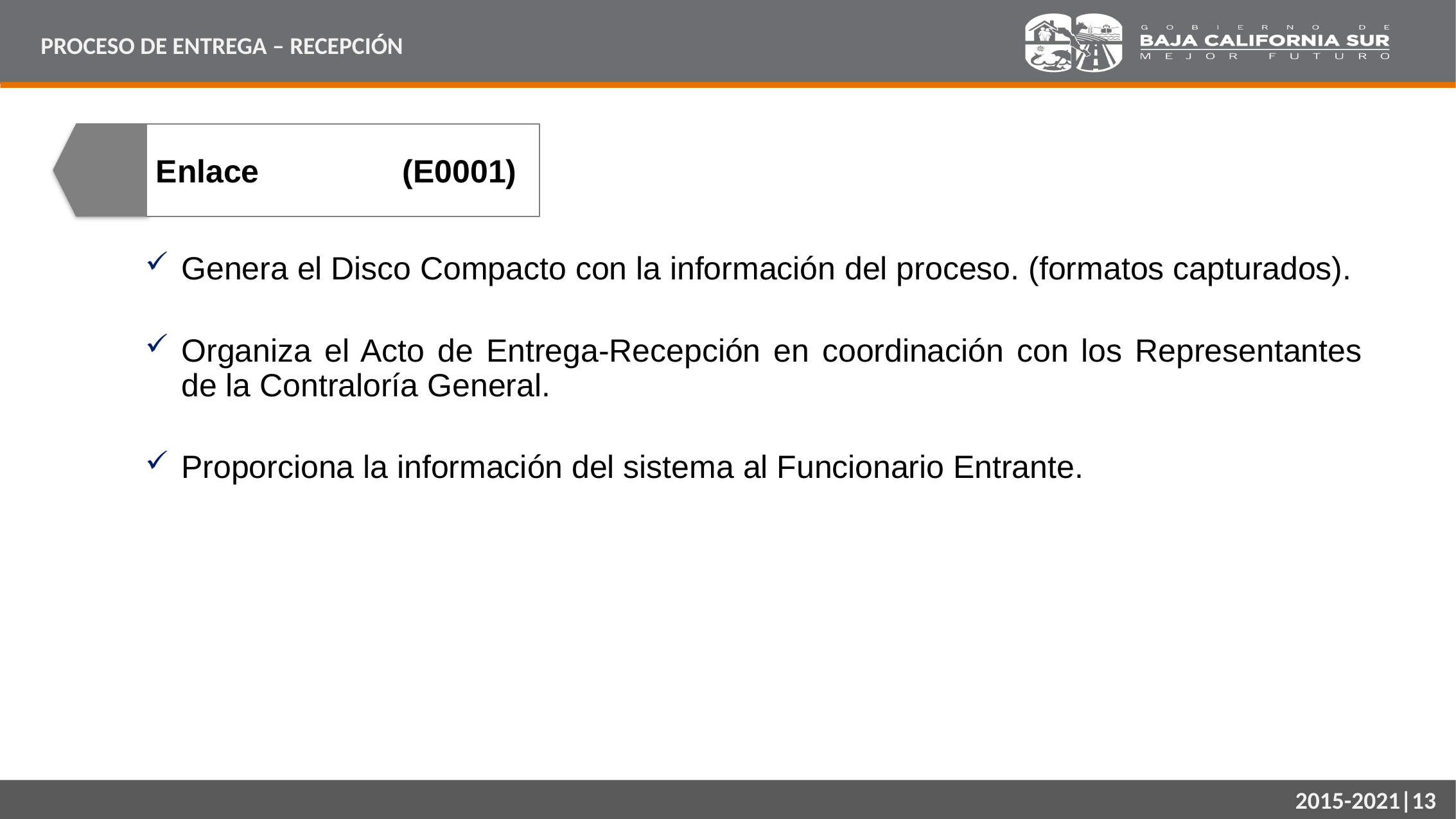

PROCESO DE ENTREGA – RECEPCIÓN

Enlace                (E0001)
Genera el Disco Compacto con la información del proceso. (formatos capturados).

Organiza el Acto de Entrega-Recepción en coordinación con los Representantes de la Contraloría General.

Proporciona la información del sistema al Funcionario Entrante.

2015-2021|13